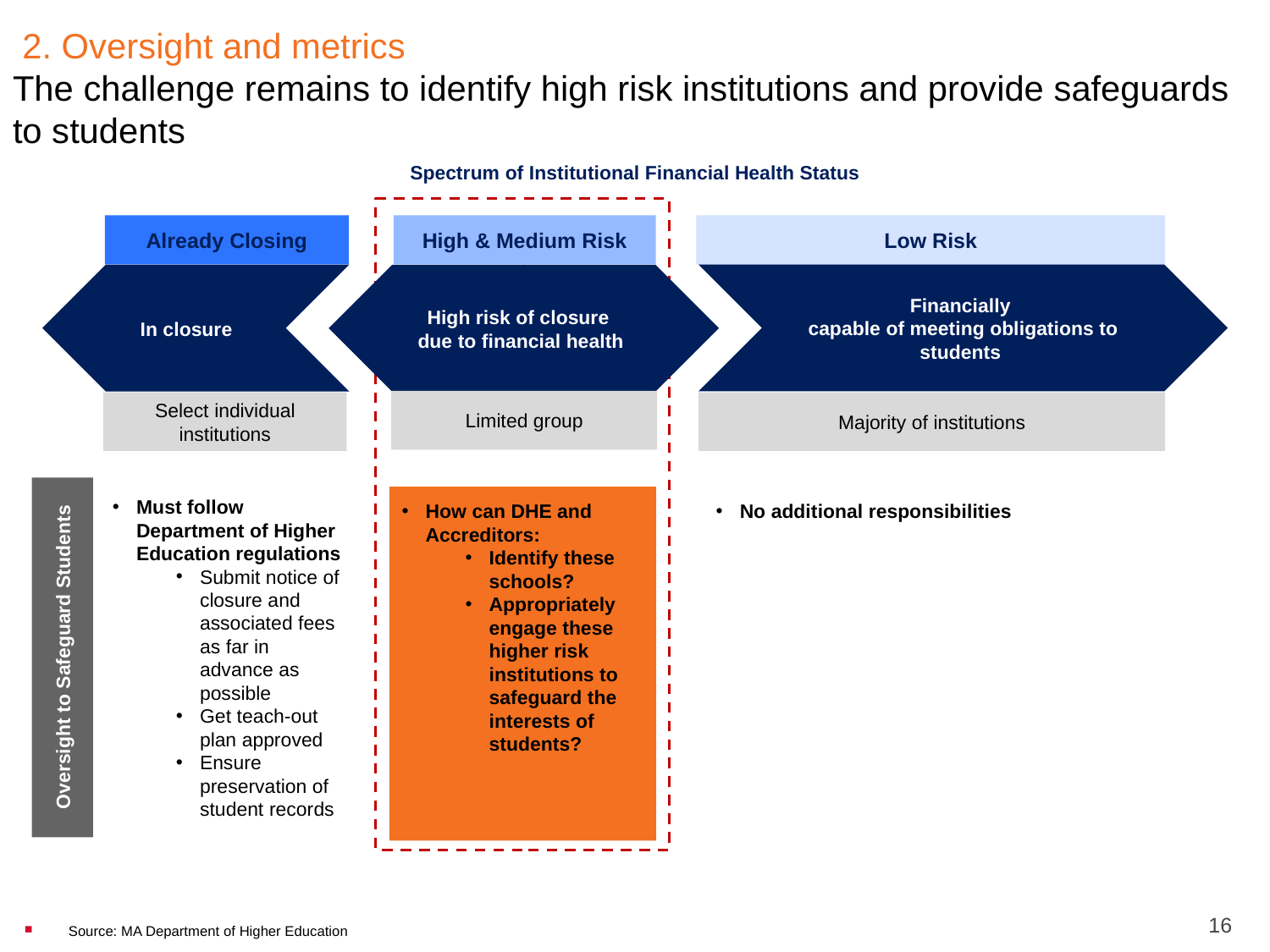

2. Oversight and metrics
The challenge remains to identify high risk institutions and provide safeguards to students
Spectrum of Institutional Financial Health Status

Already Closing
High & Medium Risk
Low Risk

Financially
capable of meeting obligations to students

High risk of closure
due to financial health
In closure
Limited group
Select individual institutions
Majority of institutions

Must follow Department of Higher Education regulations
Submit notice of closure and associated fees as far in advance as possible
Get teach-out plan approved
Ensure preservation of student records

How can DHE and Accreditors:
Identify these schools?
Appropriately engage these higher risk institutions to safeguard the interests of students?
No additional responsibilities
Oversight to Safeguard Students
Source: MA Department of Higher Education